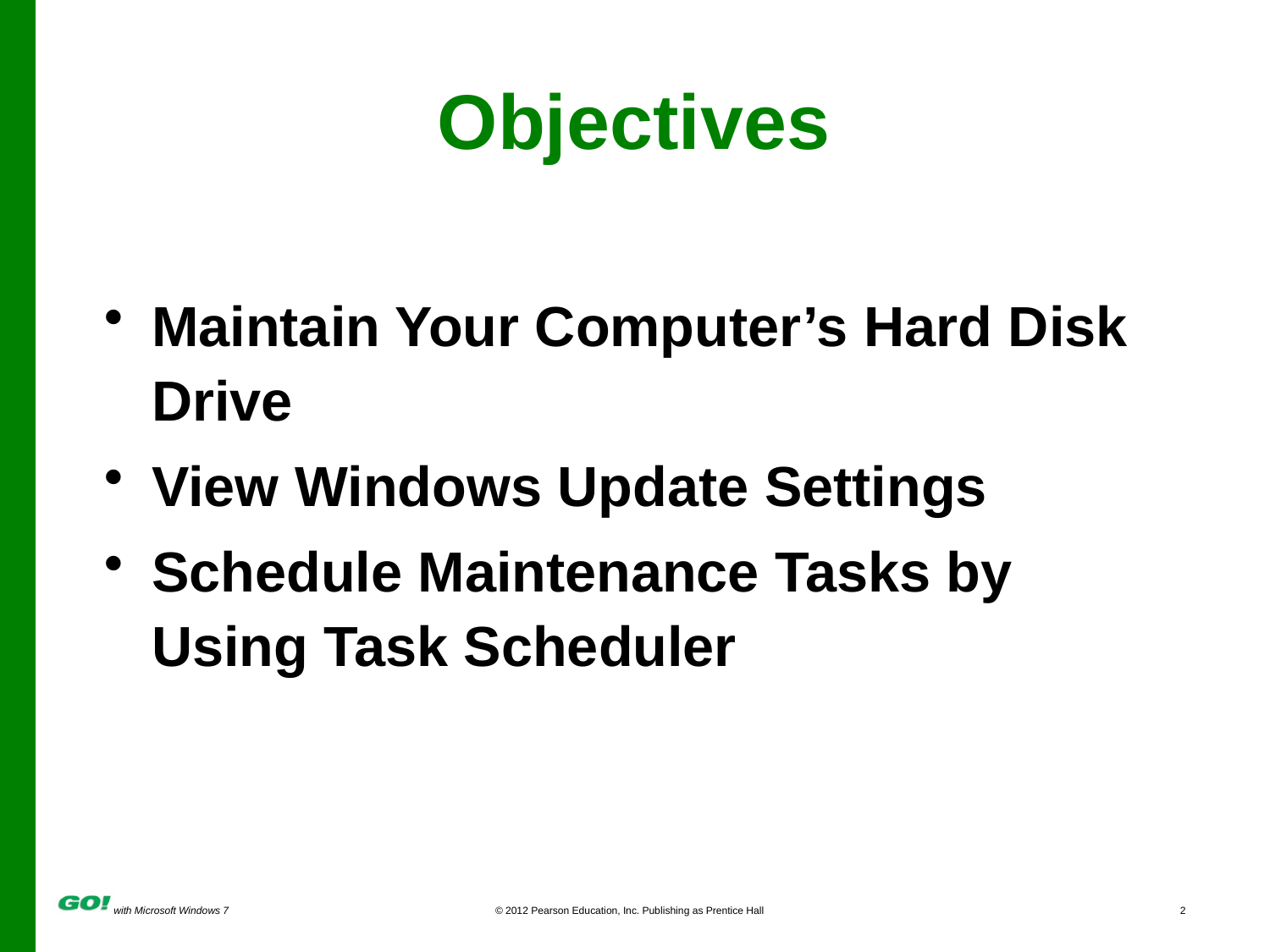

# Objectives
Maintain Your Computer’s Hard Disk Drive
View Windows Update Settings
Schedule Maintenance Tasks by Using Task Scheduler